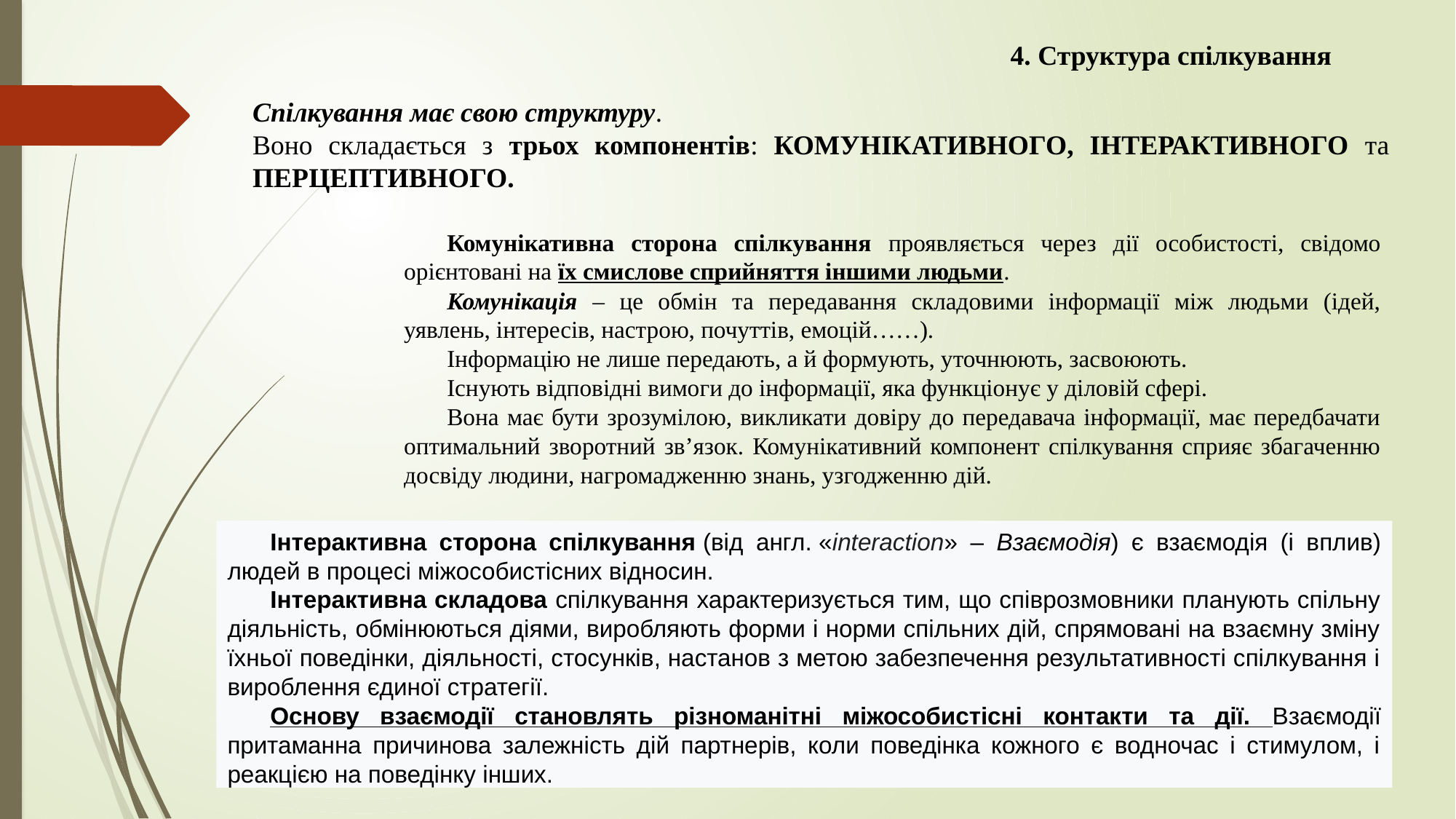

4. Структура спілкування
Спілкування має свою структуру.
Воно складається з трьох компонентів: КОМУНІКАТИВНОГО, ІНТЕРАКТИВНОГО та ПЕРЦЕПТИВНОГО.
Комунікативна сторона спілкування проявляється через дії особистості, свідомо орієнтовані на їх смислове сприйняття іншими людьми.
Комунікація – це обмін та передавання складовими інформації між людьми (ідей, уявлень, інтересів, настрою, почуттів, емоцій……).
Інформацію не лише передають, а й формують, уточнюють, засвоюють.
Існують відповідні вимоги до інформації, яка функціонує у діловій сфері.
Вона має бути зрозумілою, викликати довіру до передавача інформації, має передбачати оптимальний зворотний зв’язок. Комунікативний компонент спілкування сприяє збагаченню досвіду людини, нагромадженню знань, узгодженню дій.
Інтерактивна сторона спілкування (від англ. «interaction» – Взаємодія) є взаємодія (і вплив) людей в процесі міжособистісних відносин.
Інтерактивна складова спілкування характеризується тим, що співрозмовники планують спільну діяльність, обмінюються діями, виробляють форми і норми спільних дій, спрямовані на взаємну зміну їхньої поведінки, діяльності, стосунків, настанов з метою забезпечення результативності спілкування і вироблення єдиної стратегії.
Основу взаємодії становлять різноманітні міжособистісні контакти та дії. Взаємодії притаманна причинова залежність дій партнерів, коли поведінка кожного є водночас і стимулом, і реакцією на поведінку інших.